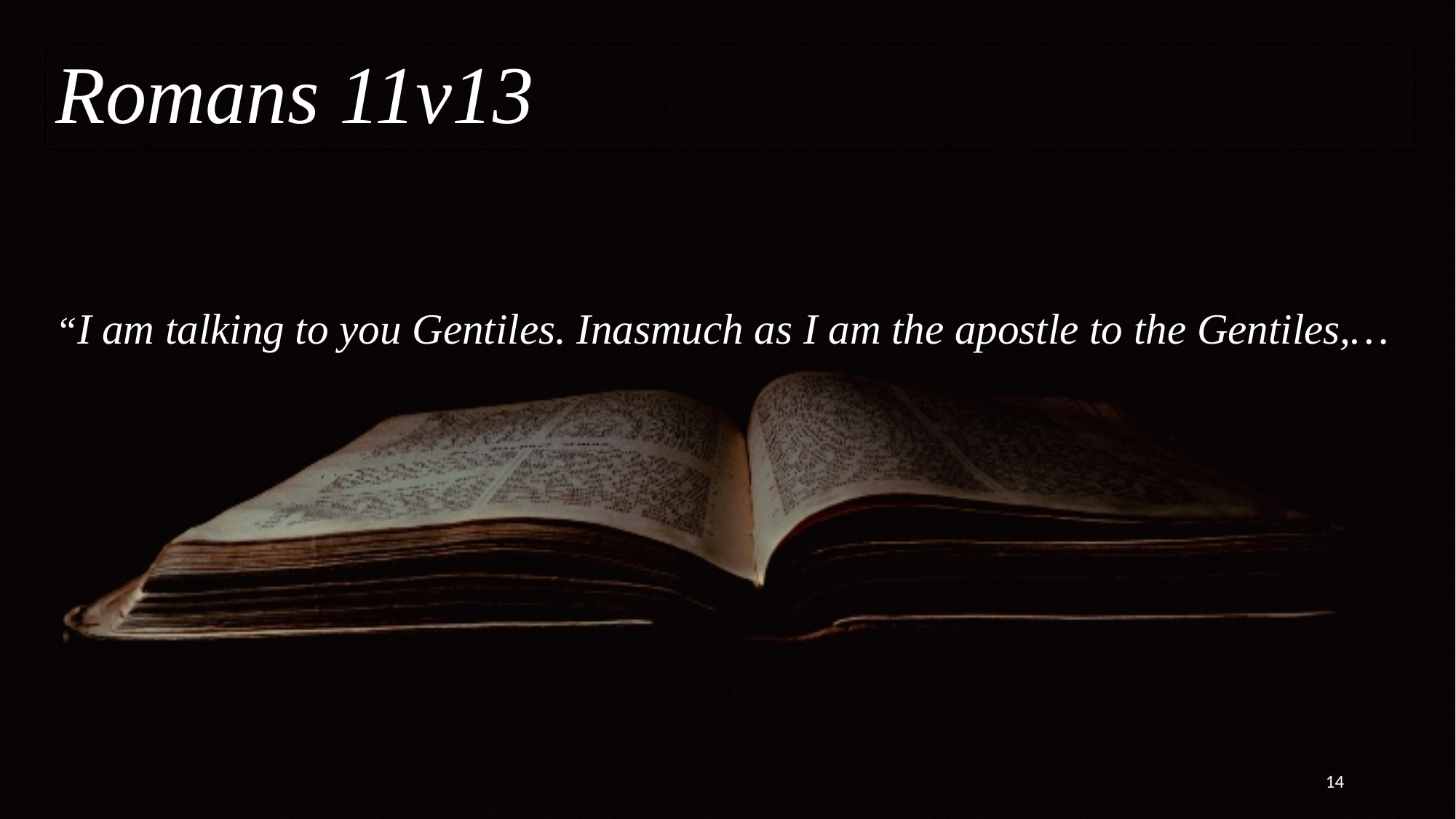

Romans 11v13
# “I am talking to you Gentiles. Inasmuch as I am the apostle to the Gentiles,…
14